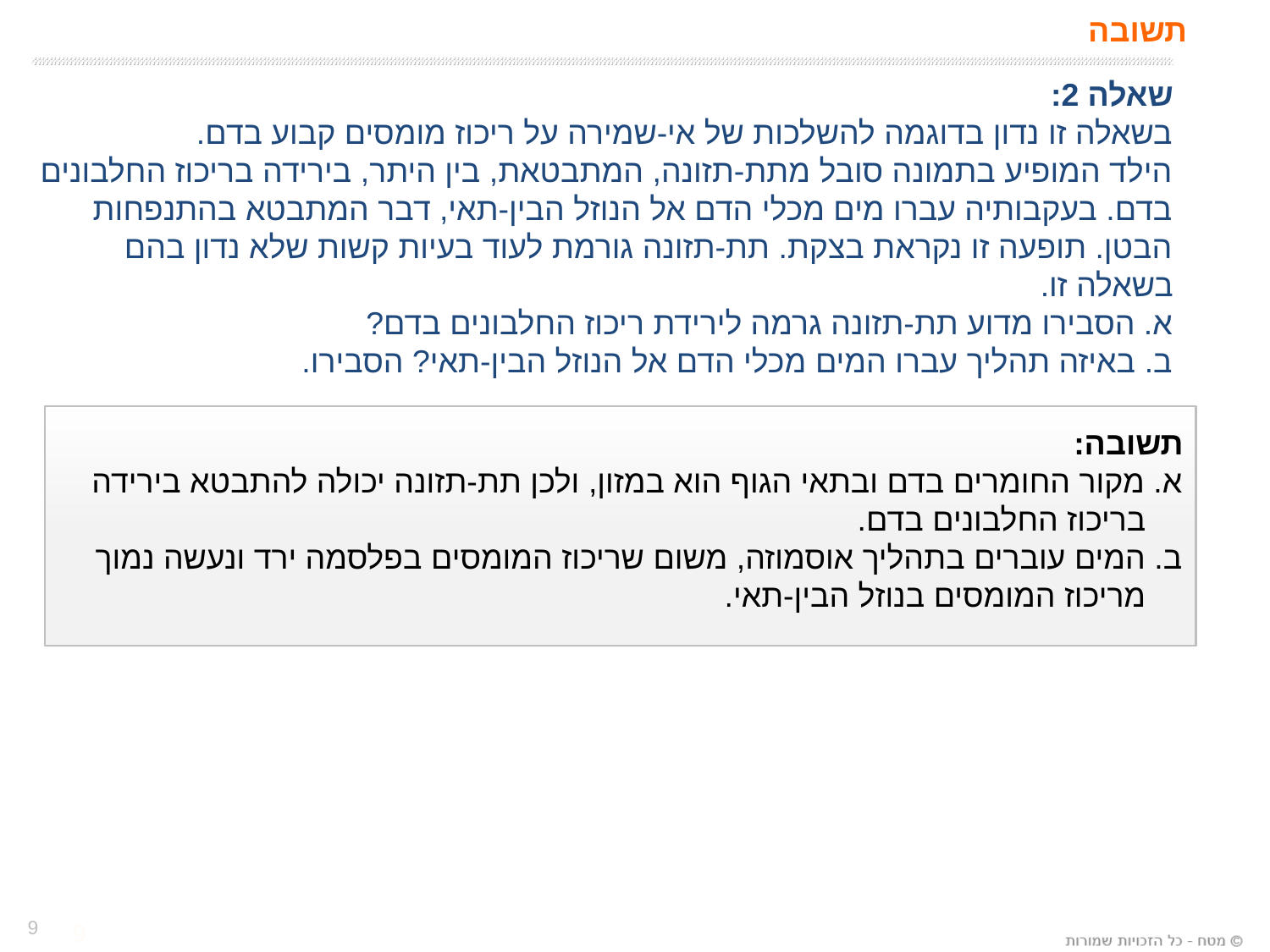

# תשובה

שאלה 2:
בשאלה זו נדון בדוגמה להשלכות של אי-שמירה על ריכוז מומסים קבוע בדם.
הילד המופיע בתמונה סובל מתת-תזונה, המתבטאת, בין היתר, בירידה בריכוז החלבונים בדם. בעקבותיה עברו מים מכלי הדם אל הנוזל הבין-תאי, דבר המתבטא בהתנפחות הבטן. תופעה זו נקראת בצקת. תת-תזונה גורמת לעוד בעיות קשות שלא נדון בהם בשאלה זו.
א. הסבירו מדוע תת-תזונה גרמה לירידת ריכוז החלבונים בדם?
ב. באיזה תהליך עברו המים מכלי הדם אל הנוזל הבין-תאי? הסבירו.

תשובה:
א. מקור החומרים בדם ובתאי הגוף הוא במזון, ולכן תת-תזונה יכולה להתבטא בירידה בריכוז החלבונים בדם.
ב. המים עוברים בתהליך אוסמוזה, משום שריכוז המומסים בפלסמה ירד ונעשה נמוך מריכוז המומסים בנוזל הבין-תאי.
9
9